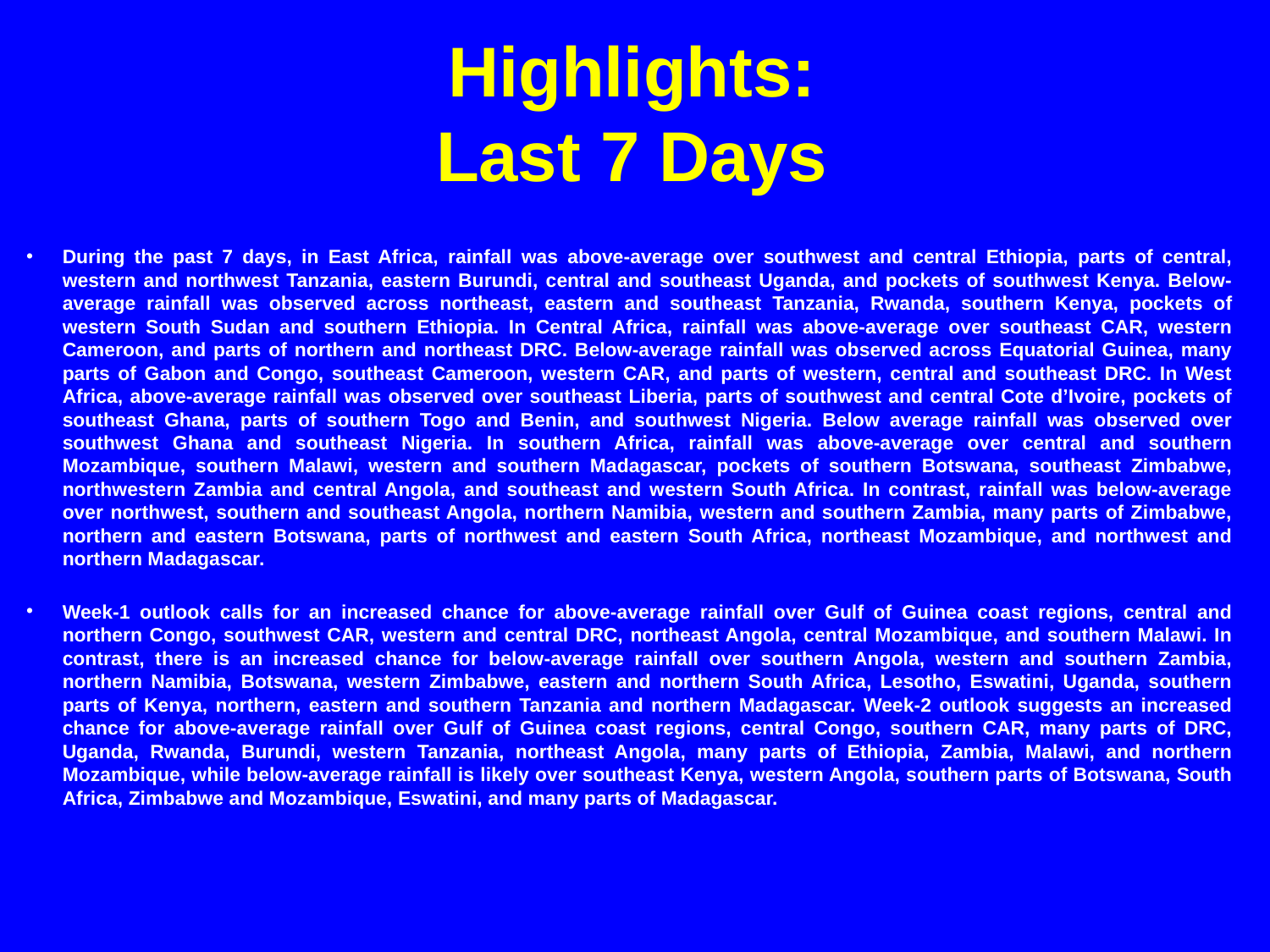

# Highlights: Last 7 Days

During the past 7 days, in East Africa, rainfall was above-average over southwest and central Ethiopia, parts of central, western and northwest Tanzania, eastern Burundi, central and southeast Uganda, and pockets of southwest Kenya. Below-average rainfall was observed across northeast, eastern and southeast Tanzania, Rwanda, southern Kenya, pockets of western South Sudan and southern Ethiopia. In Central Africa, rainfall was above-average over southeast CAR, western Cameroon, and parts of northern and northeast DRC. Below-average rainfall was observed across Equatorial Guinea, many parts of Gabon and Congo, southeast Cameroon, western CAR, and parts of western, central and southeast DRC. In West Africa, above-average rainfall was observed over southeast Liberia, parts of southwest and central Cote d’Ivoire, pockets of southeast Ghana, parts of southern Togo and Benin, and southwest Nigeria. Below average rainfall was observed over southwest Ghana and southeast Nigeria. In southern Africa, rainfall was above-average over central and southern Mozambique, southern Malawi, western and southern Madagascar, pockets of southern Botswana, southeast Zimbabwe, northwestern Zambia and central Angola, and southeast and western South Africa. In contrast, rainfall was below-average over northwest, southern and southeast Angola, northern Namibia, western and southern Zambia, many parts of Zimbabwe, northern and eastern Botswana, parts of northwest and eastern South Africa, northeast Mozambique, and northwest and northern Madagascar.

Week-1 outlook calls for an increased chance for above-average rainfall over Gulf of Guinea coast regions, central and northern Congo, southwest CAR, western and central DRC, northeast Angola, central Mozambique, and southern Malawi. In contrast, there is an increased chance for below-average rainfall over southern Angola, western and southern Zambia, northern Namibia, Botswana, western Zimbabwe, eastern and northern South Africa, Lesotho, Eswatini, Uganda, southern parts of Kenya, northern, eastern and southern Tanzania and northern Madagascar. Week-2 outlook suggests an increased chance for above-average rainfall over Gulf of Guinea coast regions, central Congo, southern CAR, many parts of DRC, Uganda, Rwanda, Burundi, western Tanzania, northeast Angola, many parts of Ethiopia, Zambia, Malawi, and northern Mozambique, while below-average rainfall is likely over southeast Kenya, western Angola, southern parts of Botswana, South Africa, Zimbabwe and Mozambique, Eswatini, and many parts of Madagascar.